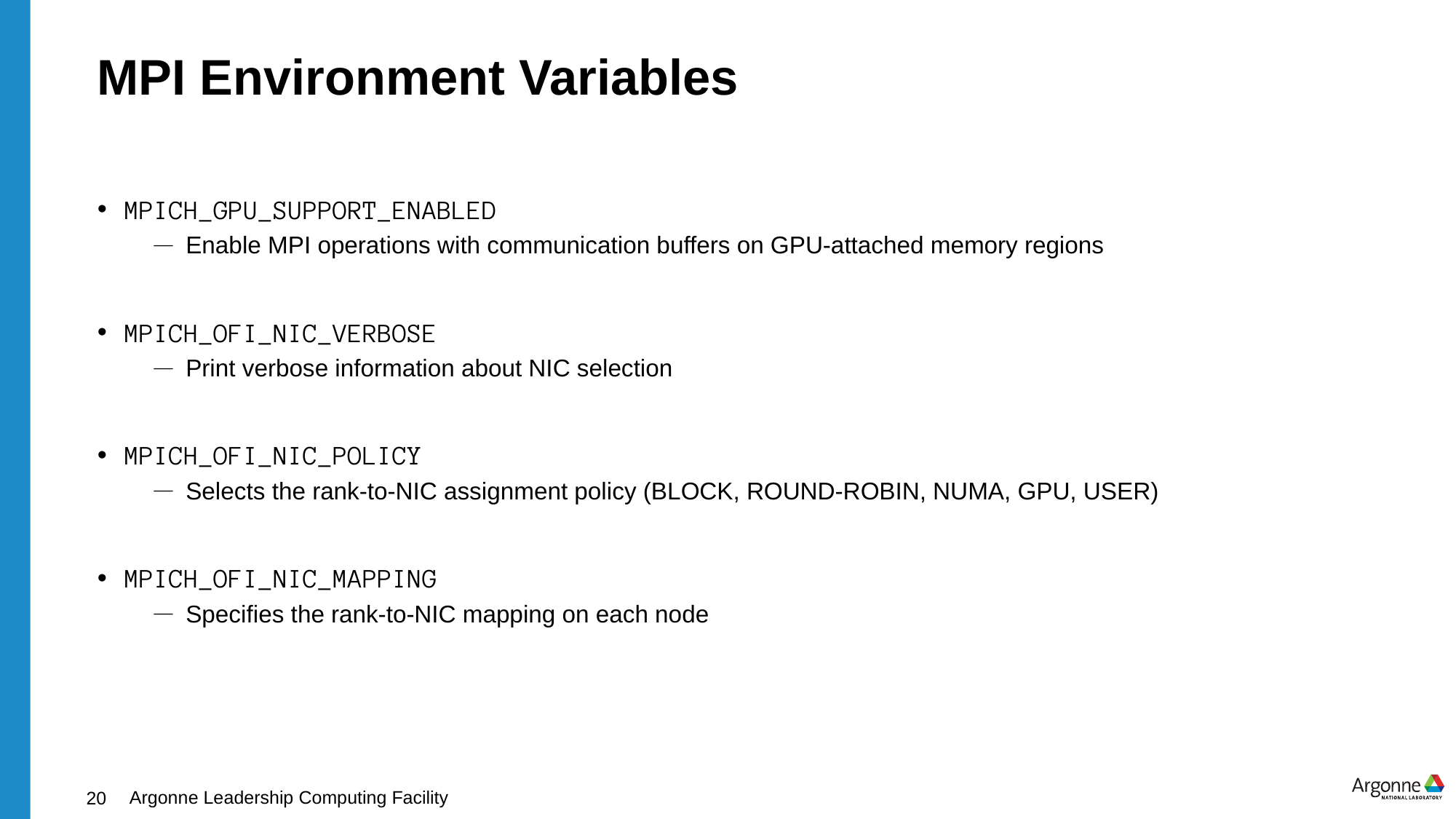

# MPI Environment Variables

MPICH_GPU_SUPPORT_ENABLED
 Enable MPI operations with communication buffers on GPU-attached memory regions

MPICH_OFI_NIC_VERBOSE
 Print verbose information about NIC selection

MPICH_OFI_NIC_POLICY
 Selects the rank-to-NIC assignment policy (BLOCK, ROUND-ROBIN, NUMA, GPU, USER)

MPICH_OFI_NIC_MAPPING
 Specifies the rank-to-NIC mapping on each node